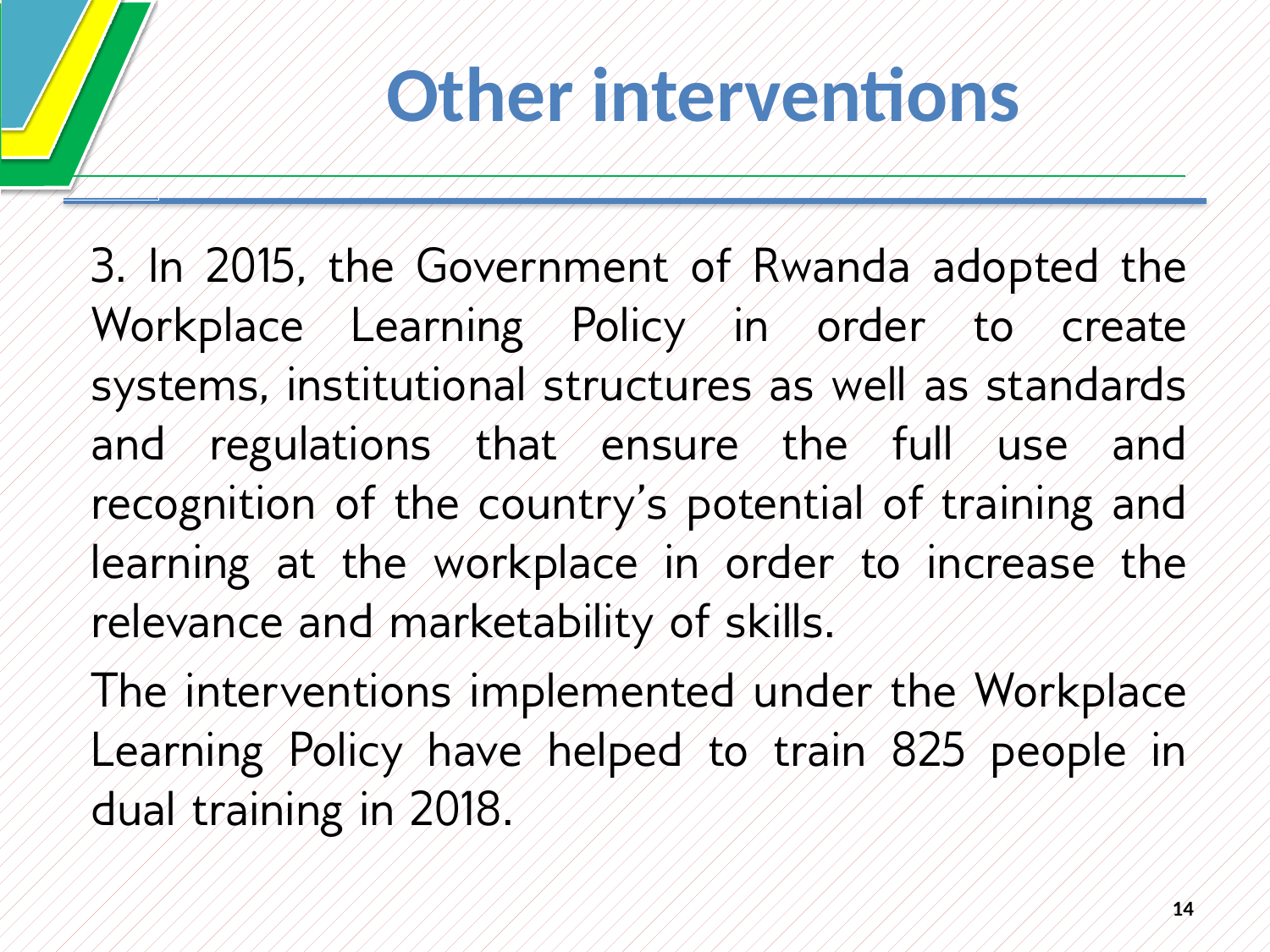

# Other interventions
3. In 2015, the Government of Rwanda adopted the Workplace Learning Policy in order to create systems, institutional structures as well as standards and regulations that ensure the full use and recognition of the country’s potential of training and learning at the workplace in order to increase the relevance and marketability of skills.
The interventions implemented under the Workplace Learning Policy have helped to train 825 people in dual training in 2018.
14